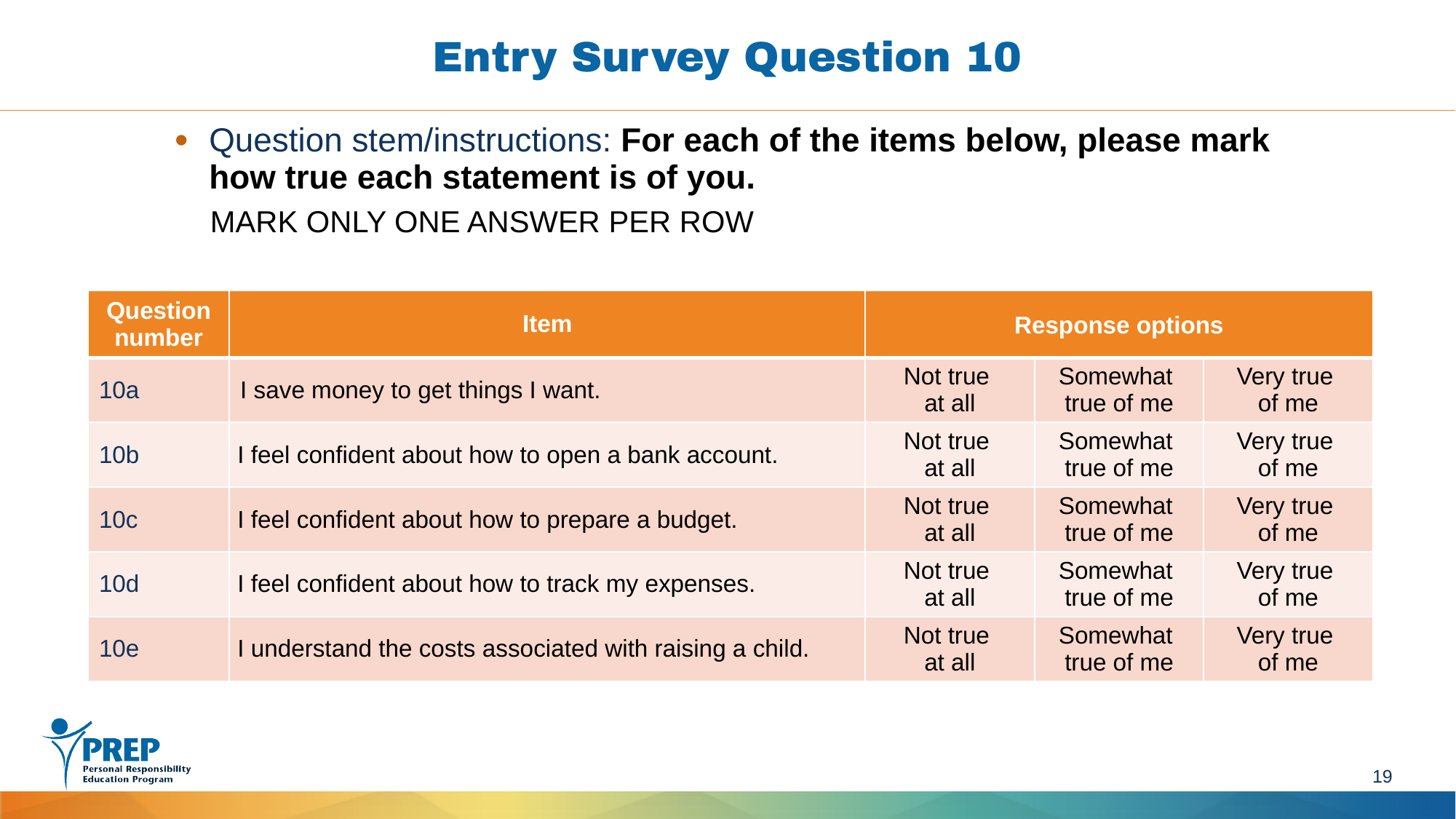

# Entry Survey Question 10
Question stem/instructions: For each of the items below, please mark how true each statement is of you.
 MARK ONLY ONE ANSWER PER ROW
| Question number | Item | Response options |  |  |
| --- | --- | --- | --- | --- |
| 10a | I save money to get things I want. | Not true at all | Somewhat true of me | Very true of me |
| 10b | I feel confident about how to open a bank account. | Not true at all | Somewhat true of me | Very true of me |
| 10c | I feel confident about how to prepare a budget. | Not true at all | Somewhat true of me | Very true of me |
| 10d | I feel confident about how to track my expenses. | Not true at all | Somewhat true of me | Very true of me |
| 10e | I understand the costs associated with raising a child. | Not true at all | Somewhat true of me | Very true of me |